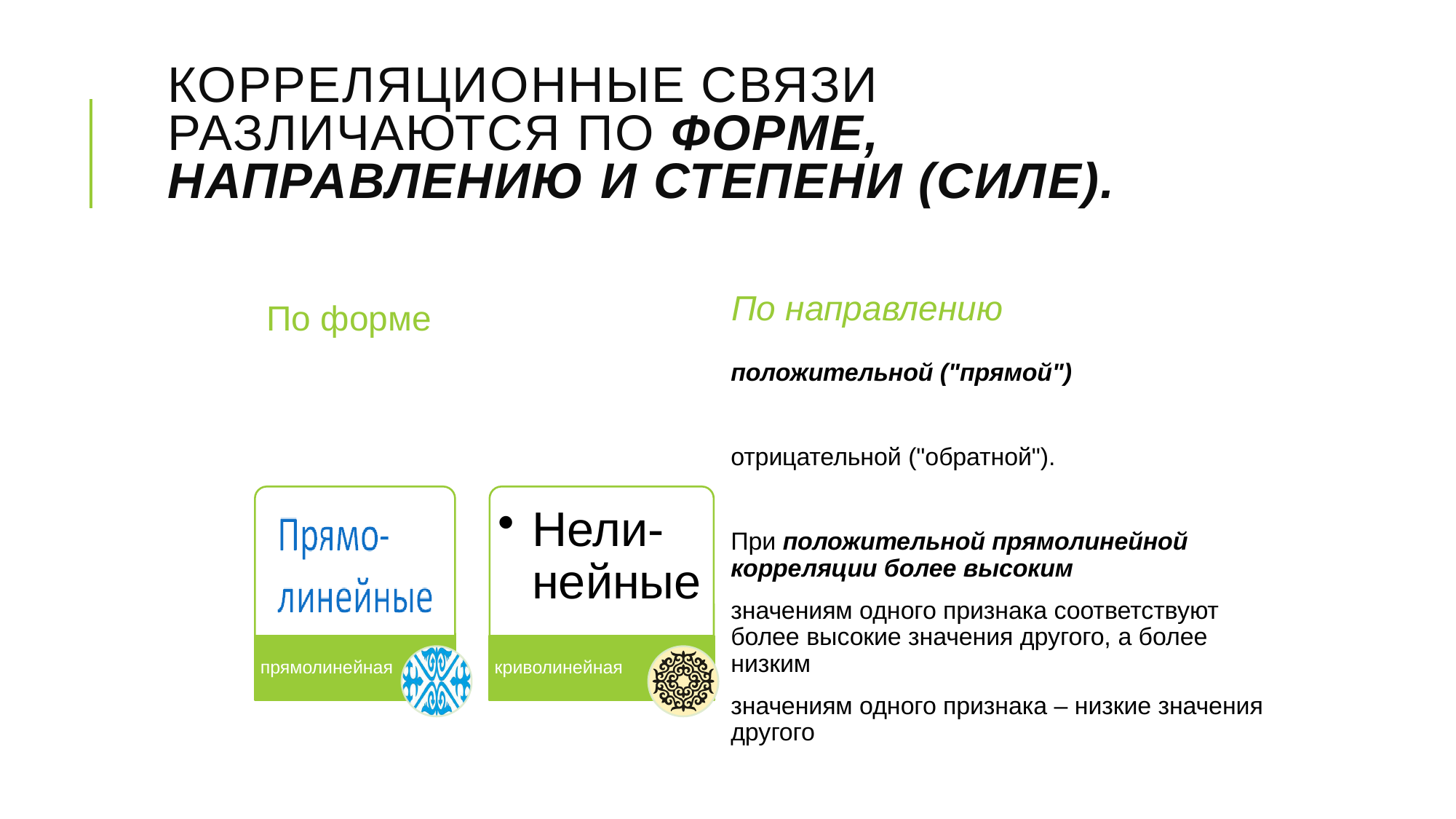

# Корреляционные связи различаются по форме, направлению и степени (силе).
По направлению
По форме
положительной ("прямой")

отрицательной ("обратной").

При положительной прямолинейной корреляции более высоким
значениям одного признака соответствуют более высокие значения другого, а более низким
значениям одного признака – низкие значения другого
прямолинейная
Нели-нейные
криволинейная